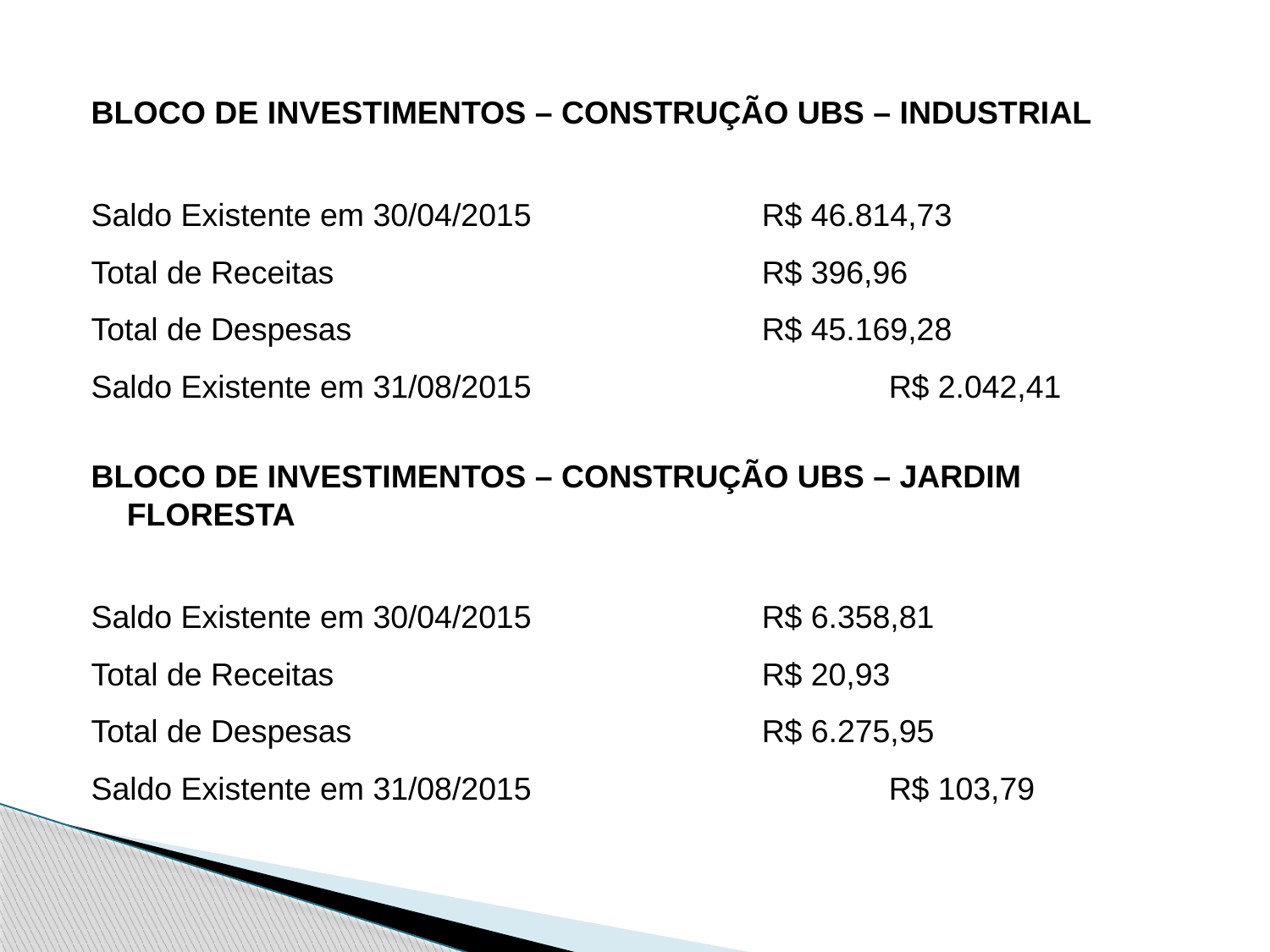

BLOCO DE INVESTIMENTOS – CONSTRUÇÃO UBS – INDUSTRIAL

Saldo Existente em 30/04/2015        		R$ 46.814,73
Total de Receitas 				R$ 396,96
Total de Despesas 				R$ 45.169,28
Saldo Existente em 31/08/2015			R$ 2.042,41

BLOCO DE INVESTIMENTOS – CONSTRUÇÃO UBS – JARDIM FLORESTA

Saldo Existente em 30/04/2015        		R$ 6.358,81
Total de Receitas 				R$ 20,93
Total de Despesas 				R$ 6.275,95
Saldo Existente em 31/08/2015			R$ 103,79